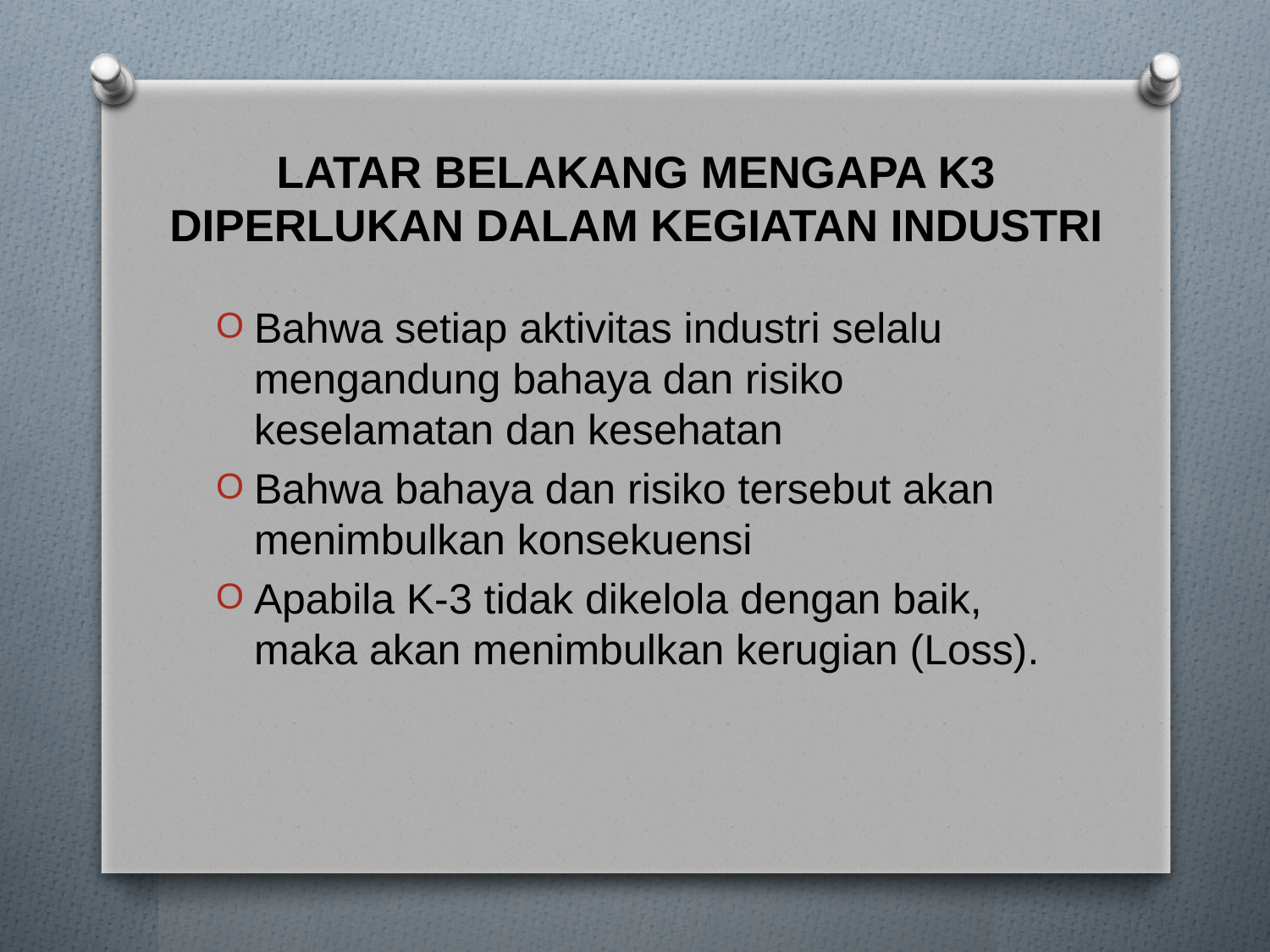

# LATAR BELAKANG MENGAPA K3 DIPERLUKAN DALAM KEGIATAN INDUSTRI
Bahwa setiap aktivitas industri selalu mengandung bahaya dan risiko keselamatan dan kesehatan
Bahwa bahaya dan risiko tersebut akan menimbulkan konsekuensi
Apabila K-3 tidak dikelola dengan baik, maka akan menimbulkan kerugian (Loss).